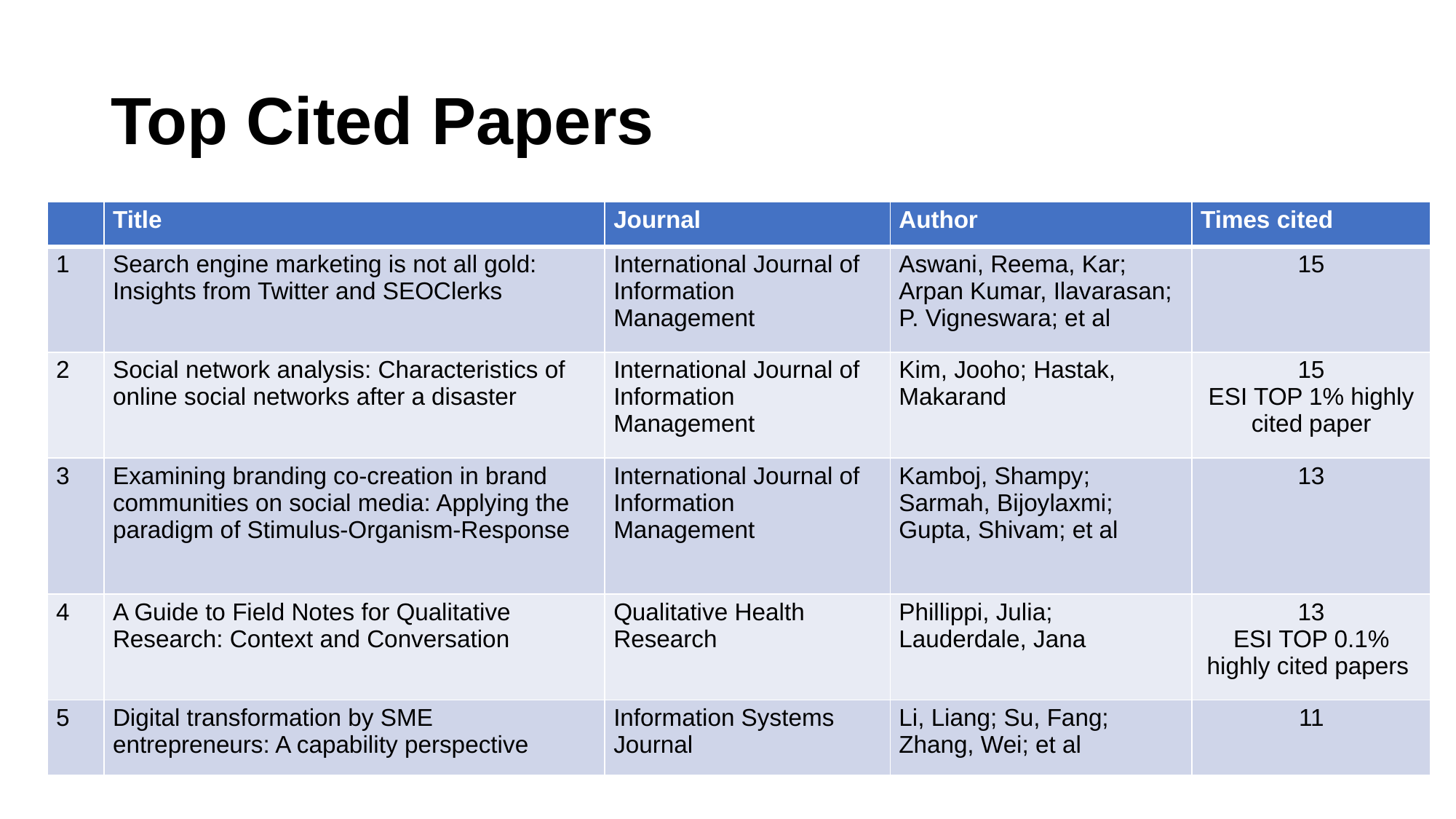

# Top Cited Papers
|  | Title | Journal | Author | Times cited |
| --- | --- | --- | --- | --- |
| 1 | Search engine marketing is not all gold: Insights from Twitter and SEOClerks | International Journal of Information Management | Aswani, Reema, Kar; Arpan Kumar, Ilavarasan; P. Vigneswara; et al | 15 |
| 2 | Social network analysis: Characteristics of online social networks after a disaster | International Journal of Information Management | Kim, Jooho; Hastak, Makarand | 15 ESI TOP 1% highly cited paper |
| 3 | Examining branding co-creation in brand communities on social media: Applying the paradigm of Stimulus-Organism-Response | International Journal of Information Management | Kamboj, Shampy; Sarmah, Bijoylaxmi; Gupta, Shivam; et al | 13 |
| 4 | A Guide to Field Notes for Qualitative Research: Context and Conversation | Qualitative Health Research | Phillippi, Julia; Lauderdale, Jana | 13 ESI TOP 0.1% highly cited papers |
| 5 | Digital transformation by SME entrepreneurs: A capability perspective | Information Systems Journal | Li, Liang; Su, Fang; Zhang, Wei; et al | 11 |